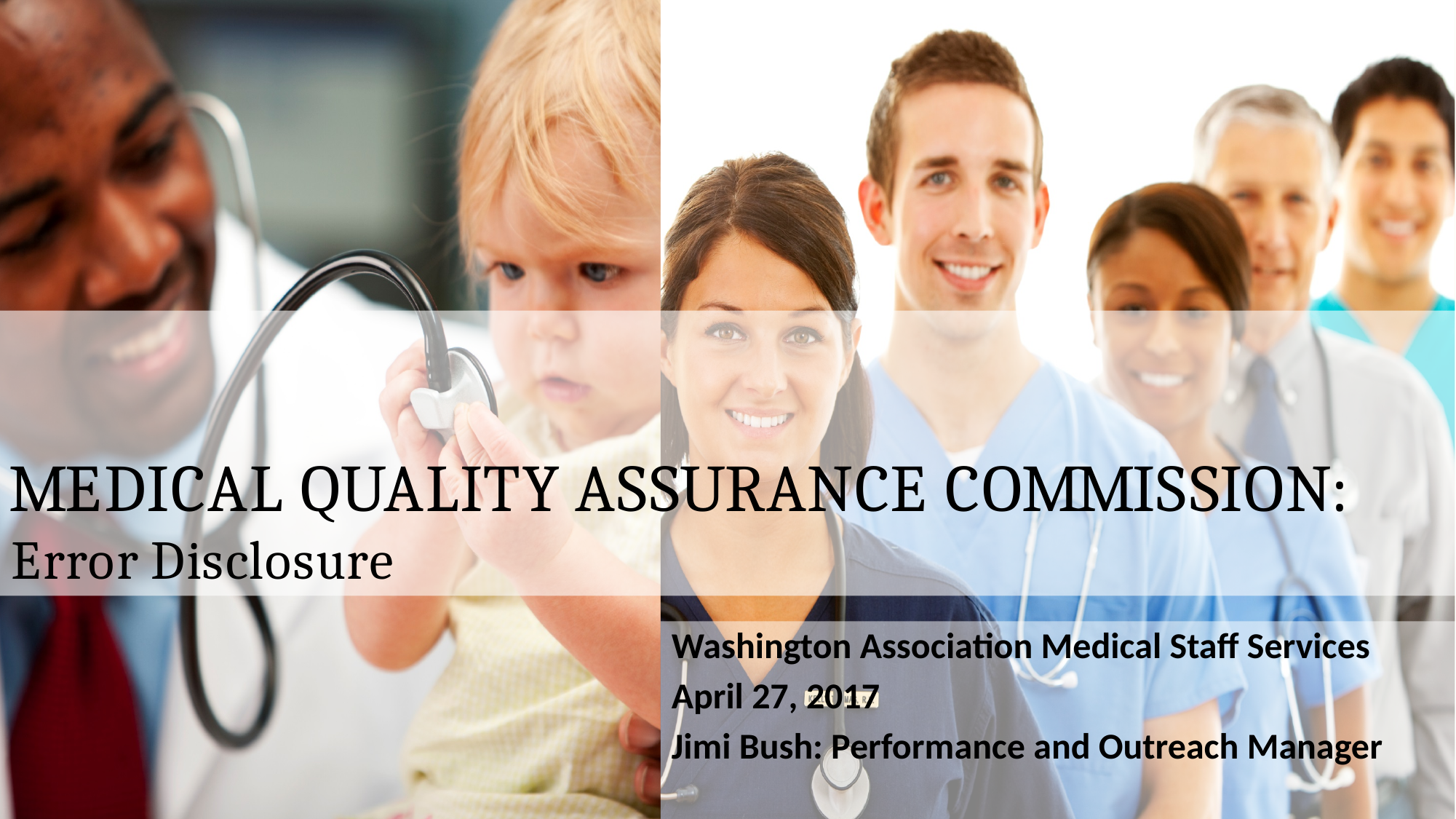

# MEDICAL QUALITY ASSURANCE COMMISSION: Error Disclosure
Washington Association Medical Staff Services
April 27, 2017
Jimi Bush: Performance and Outreach Manager